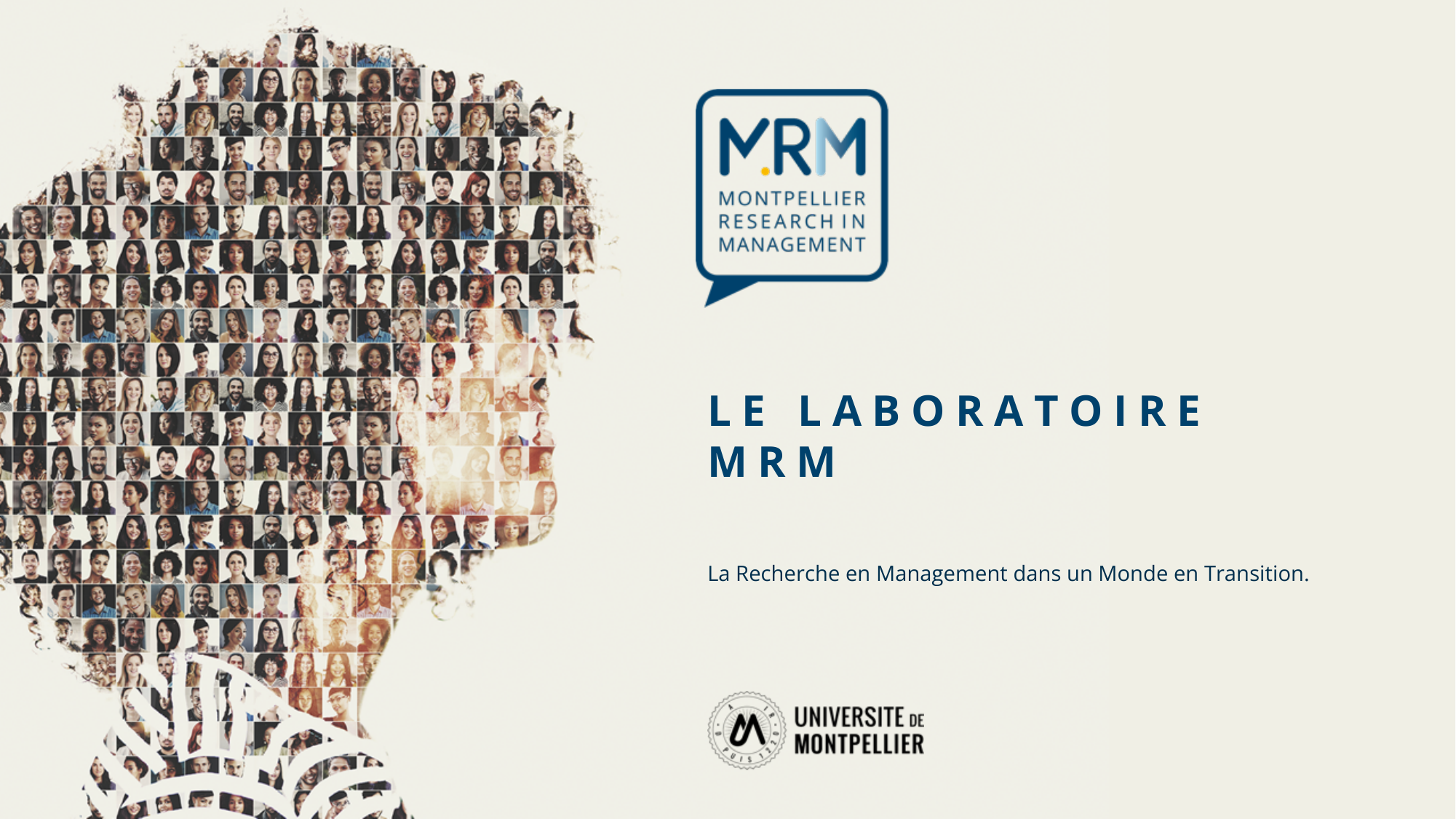

# Le laboratoire mrm
La Recherche en Management dans un Monde en Transition.